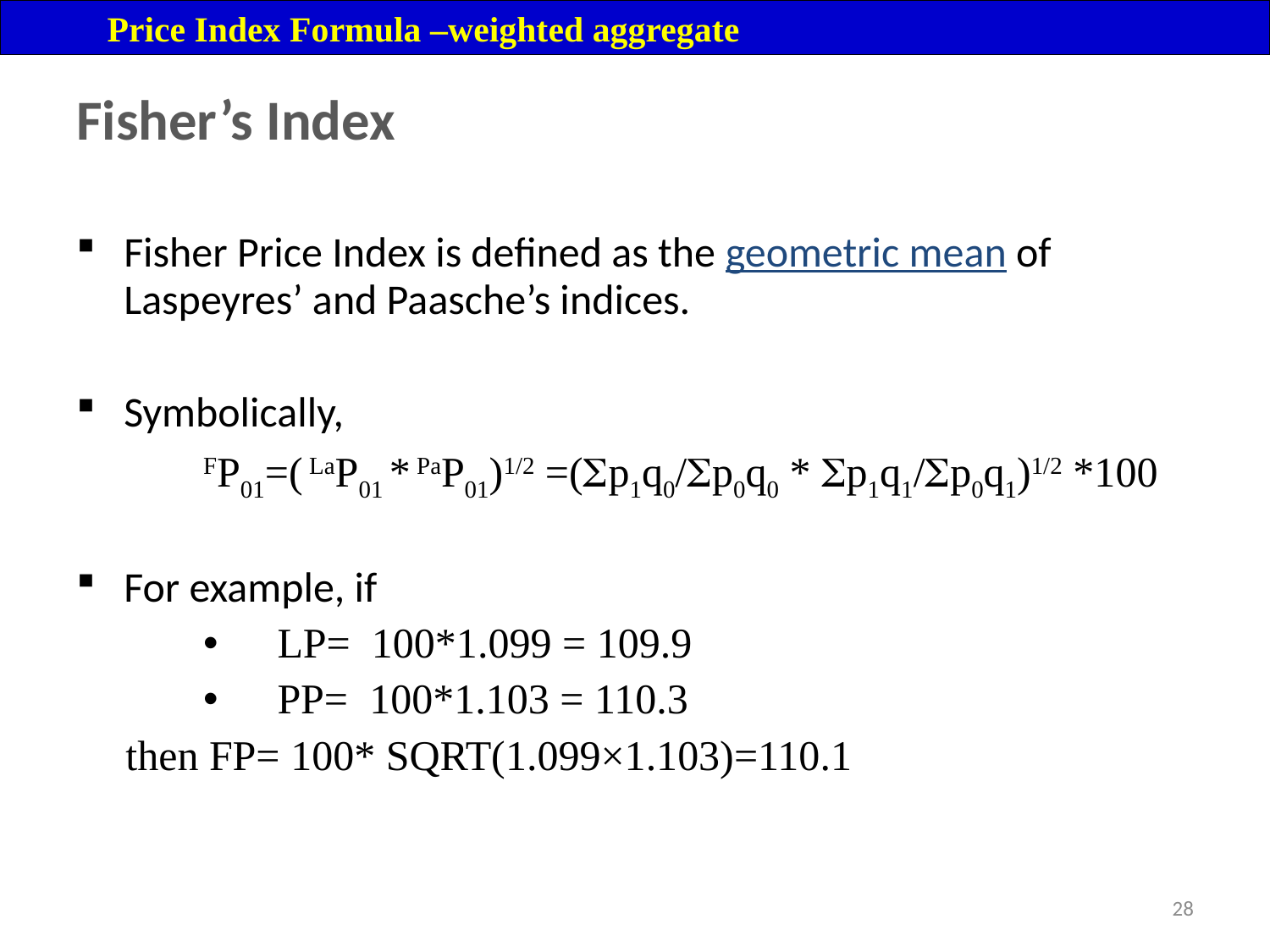

Price Index Formula –weighted aggregate
# Fisher’s Index
Fisher Price Index is defined as the geometric mean of Laspeyres’ and Paasche’s indices.

Symbolically,
FP01=( LaP01 * PaP01)1/2 =(Σp1q0/Σp0q0 * Σp1q1/Σp0q1)1/2 *100

For example, if
    LP=  100*1.099 = 109.9
    PP=  100*1.103 = 110.3
then FP= 100* SQRT(1.099×1.103)=110.1

28